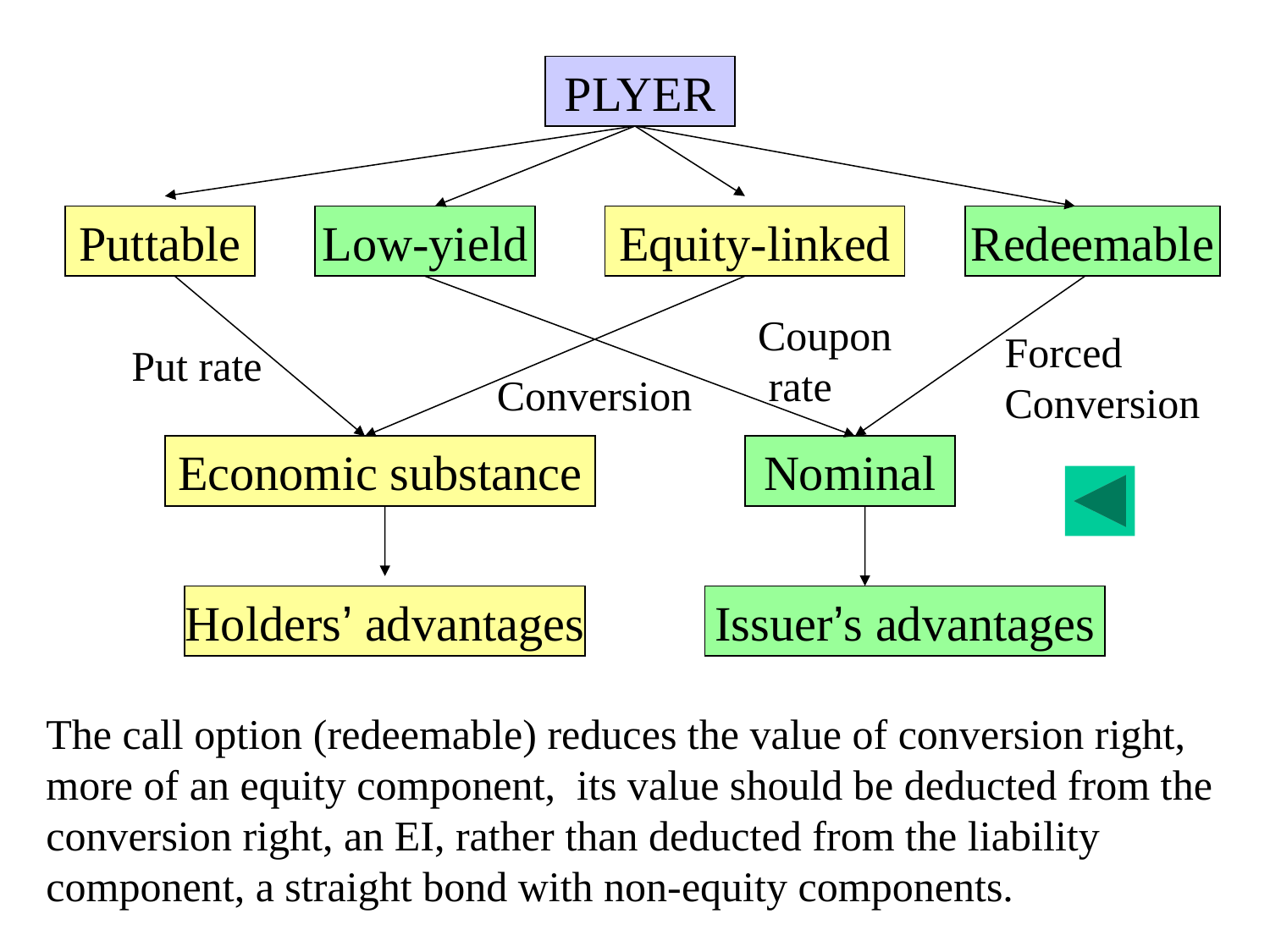

PLYER

Puttable
Low-yield
Equity-linked
Redeemable

Coupon
 rate
Forced
Conversion
Put rate
Conversion
Economic substance
Nominal

Holders’ advantages
Issuer’s advantages
The call option (redeemable) reduces the value of conversion right,
more of an equity component,  its value should be deducted from the
conversion right, an EI, rather than deducted from the liability
component, a straight bond with non-equity components.